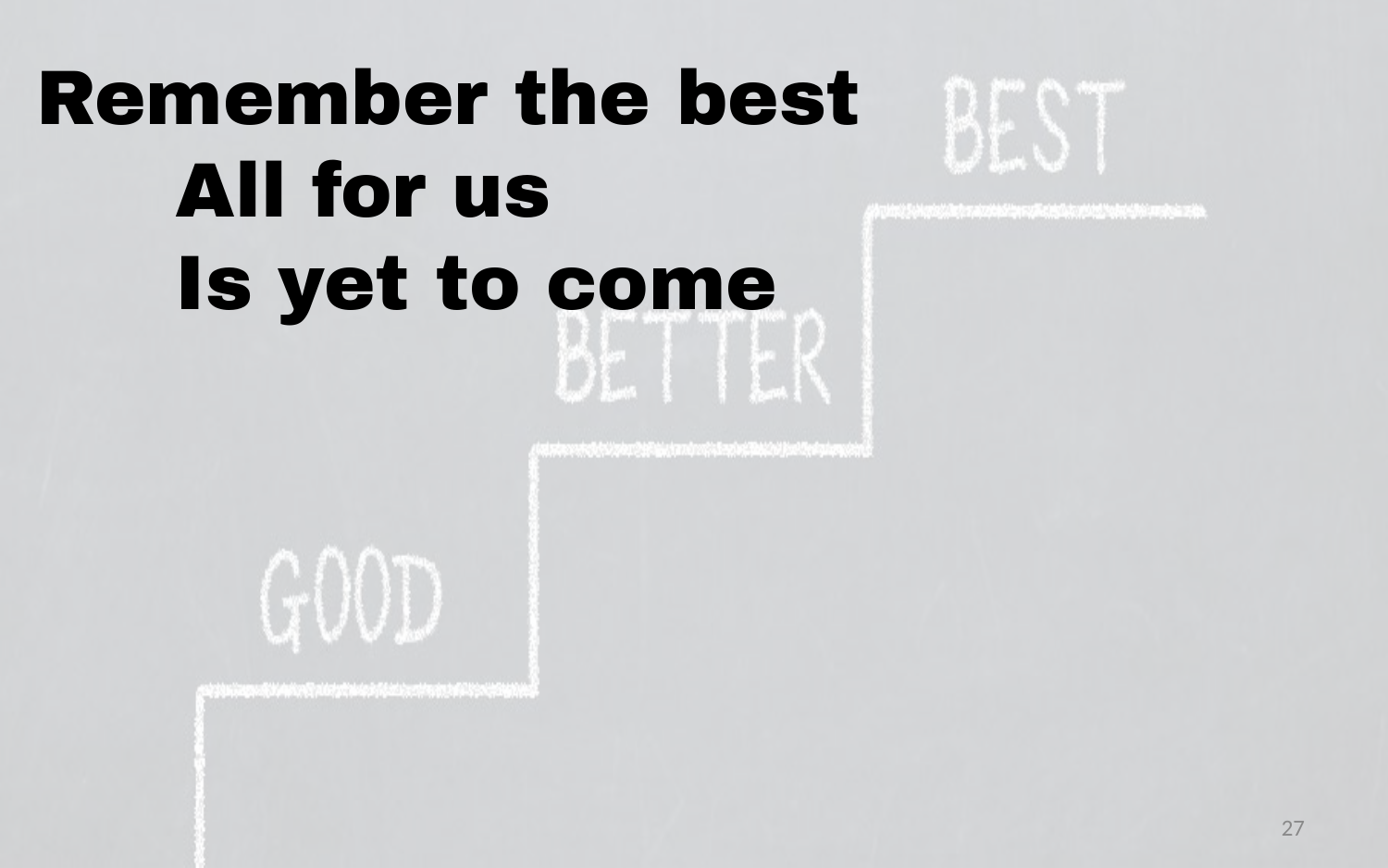

Remember the best
	All for us
	Is yet to come
27